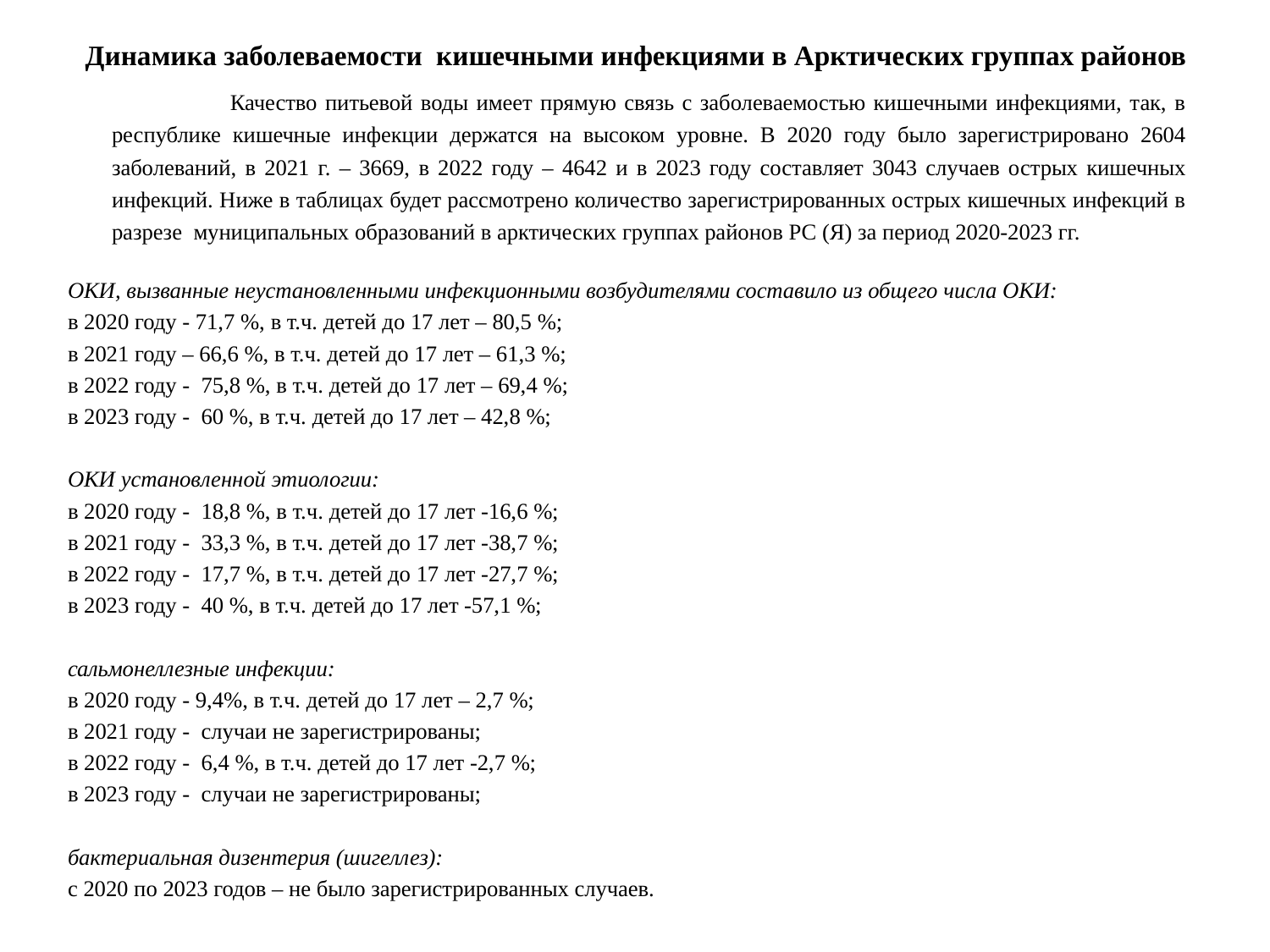

# Динамика заболеваемости  кишечными инфекциями в Арктических группах районов
                    Качество питьевой воды имеет прямую связь с заболеваемостью кишечными инфекциями, так, в республике кишечные инфекции держатся на высоком уровне. В 2020 году было зарегистрировано 2604 заболеваний, в 2021 г. – 3669, в 2022 году – 4642 и в 2023 году составляет 3043 случаев острых кишечных инфекций. Ниже в таблицах будет рассмотрено количество зарегистрированных острых кишечных инфекций в разрезе  муниципальных образований в арктических группах районов РС (Я) за период 2020-2023 гг.

ОКИ, вызванные неустановленными инфекционными возбудителями составило из общего числа ОКИ:
в 2020 году - 71,7 %, в т.ч. детей до 17 лет – 80,5 %;
в 2021 году – 66,6 %, в т.ч. детей до 17 лет – 61,3 %;
в 2022 году -  75,8 %, в т.ч. детей до 17 лет – 69,4 %;
в 2023 году -  60 %, в т.ч. детей до 17 лет – 42,8 %;

ОКИ установленной этиологии:
в 2020 году -  18,8 %, в т.ч. детей до 17 лет -16,6 %;
в 2021 году -  33,3 %, в т.ч. детей до 17 лет -38,7 %;
в 2022 году -  17,7 %, в т.ч. детей до 17 лет -27,7 %;
в 2023 году -  40 %, в т.ч. детей до 17 лет -57,1 %;

сальмонеллезные инфекции:
в 2020 году - 9,4%, в т.ч. детей до 17 лет – 2,7 %;
в 2021 году -  случаи не зарегистрированы;
в 2022 году -  6,4 %, в т.ч. детей до 17 лет -2,7 %;
в 2023 году -  случаи не зарегистрированы;

бактериальная дизентерия (шигеллез):
с 2020 по 2023 годов – не было зарегистрированных случаев.